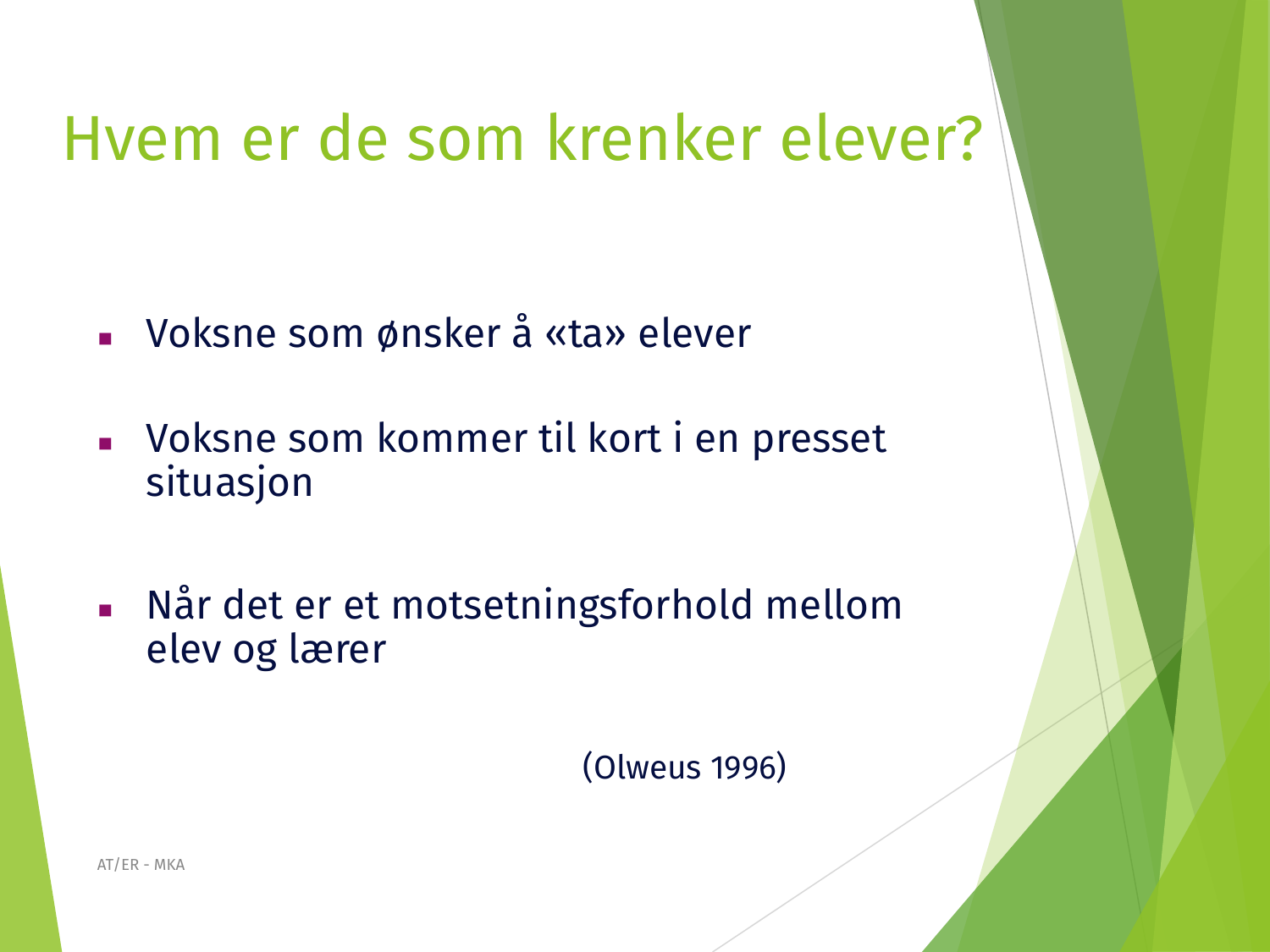

# Hvem er de som krenker elever?
Voksne som ønsker å «ta» elever

Voksne som kommer til kort i en presset situasjon

Når det er et motsetningsforhold mellom elev og lærer

                                                        (Olweus 1996)

AT/ER - MKA